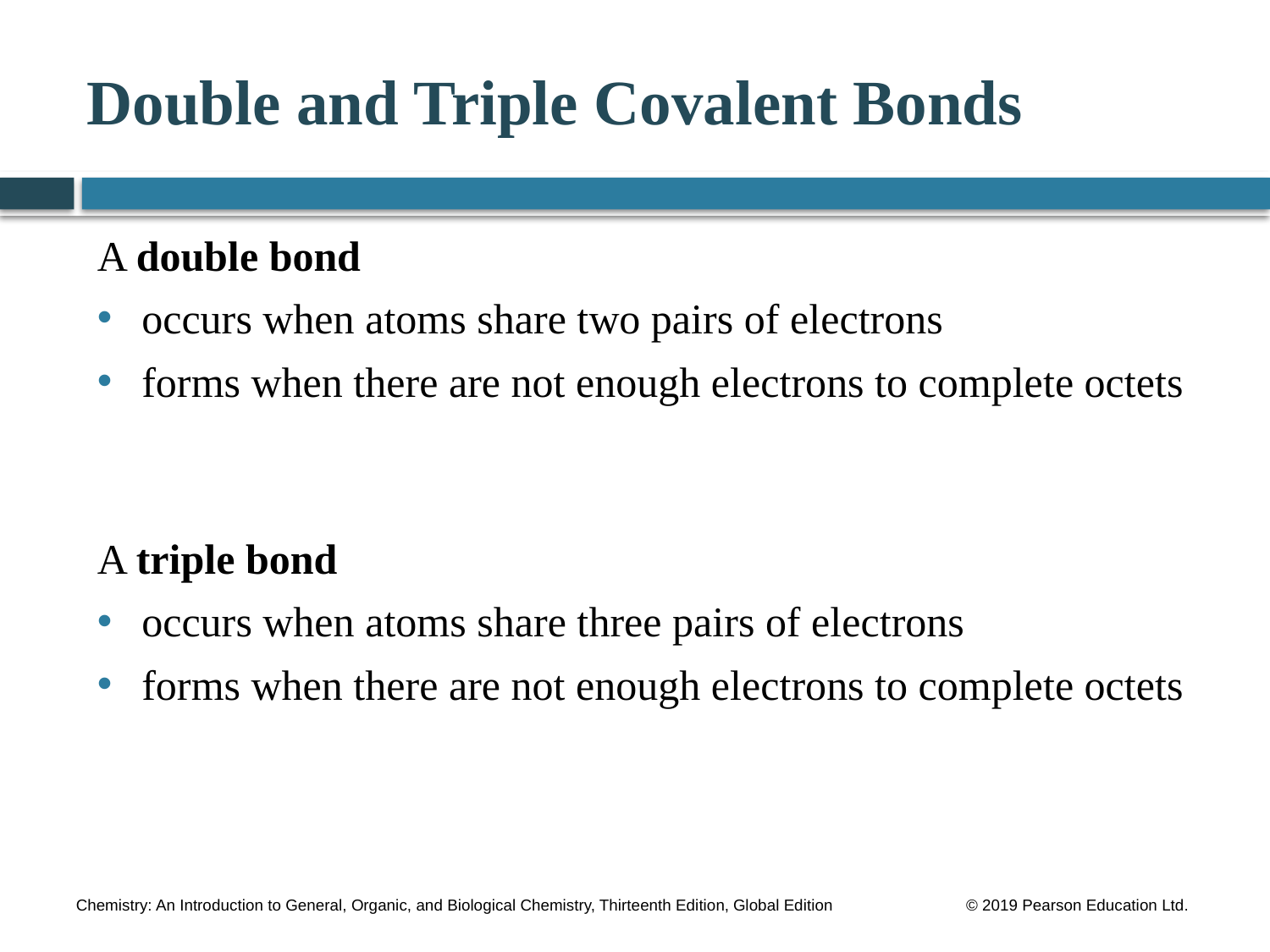

# Double and Triple Covalent Bonds
A double bond
occurs when atoms share two pairs of electrons
forms when there are not enough electrons to complete octets

A triple bond
occurs when atoms share three pairs of electrons
forms when there are not enough electrons to complete octets